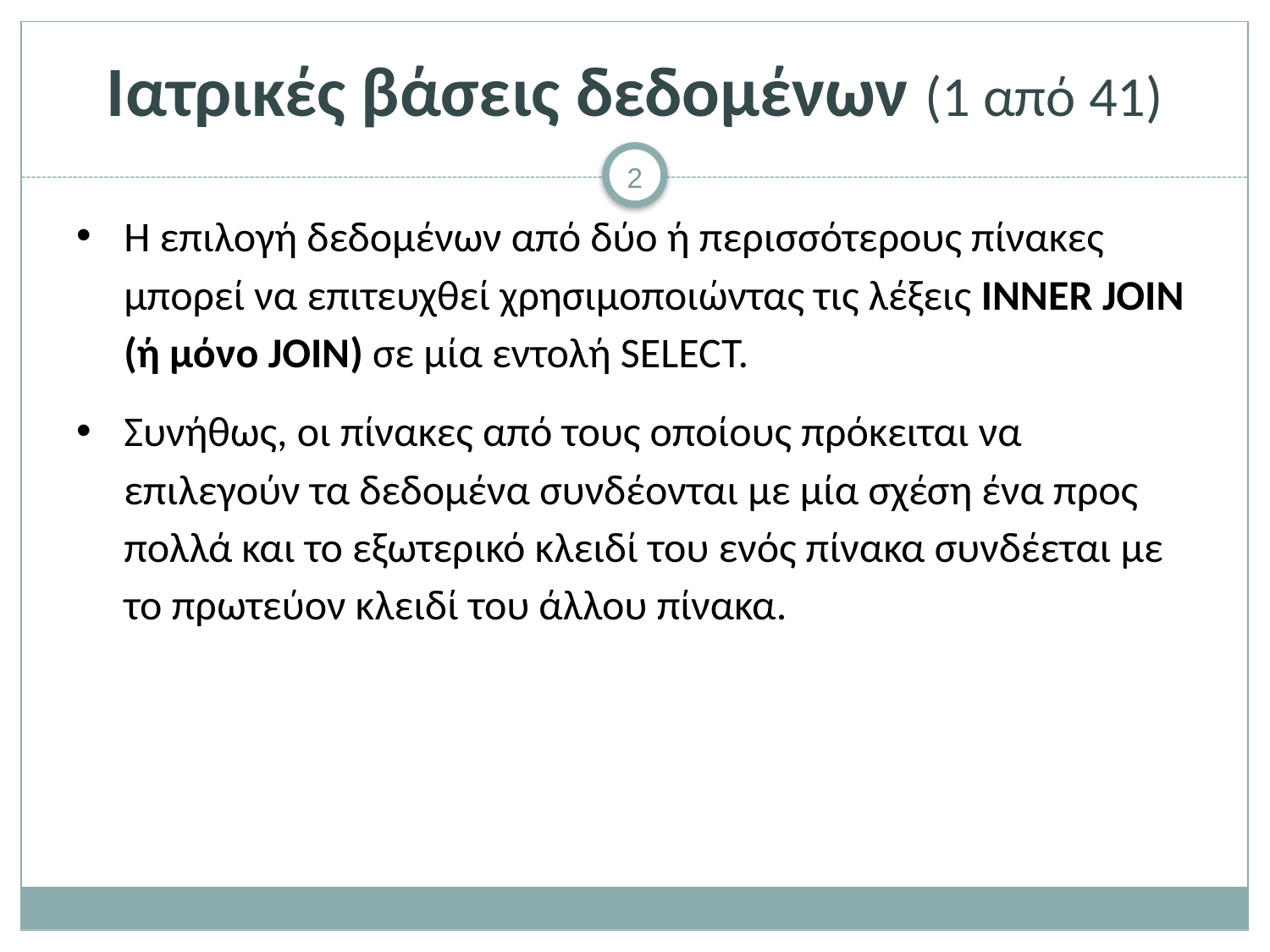

# Ιατρικές βάσεις δεδομένων (1 από 41)
Η επιλογή δεδομένων από δύο ή περισσότερους πίνακες μπορεί να επιτευχθεί χρησιμοποιώντας τις λέξεις INNER JOIN (ή μόνο JOIN) σε μία εντολή SELECT.
Συνήθως, οι πίνακες από τους οποίους πρόκειται να επιλεγούν τα δεδομένα συνδέονται με μία σχέση ένα προς πολλά και το εξωτερικό κλειδί του ενός πίνακα συνδέεται με το πρωτεύον κλειδί του άλλου πίνακα.